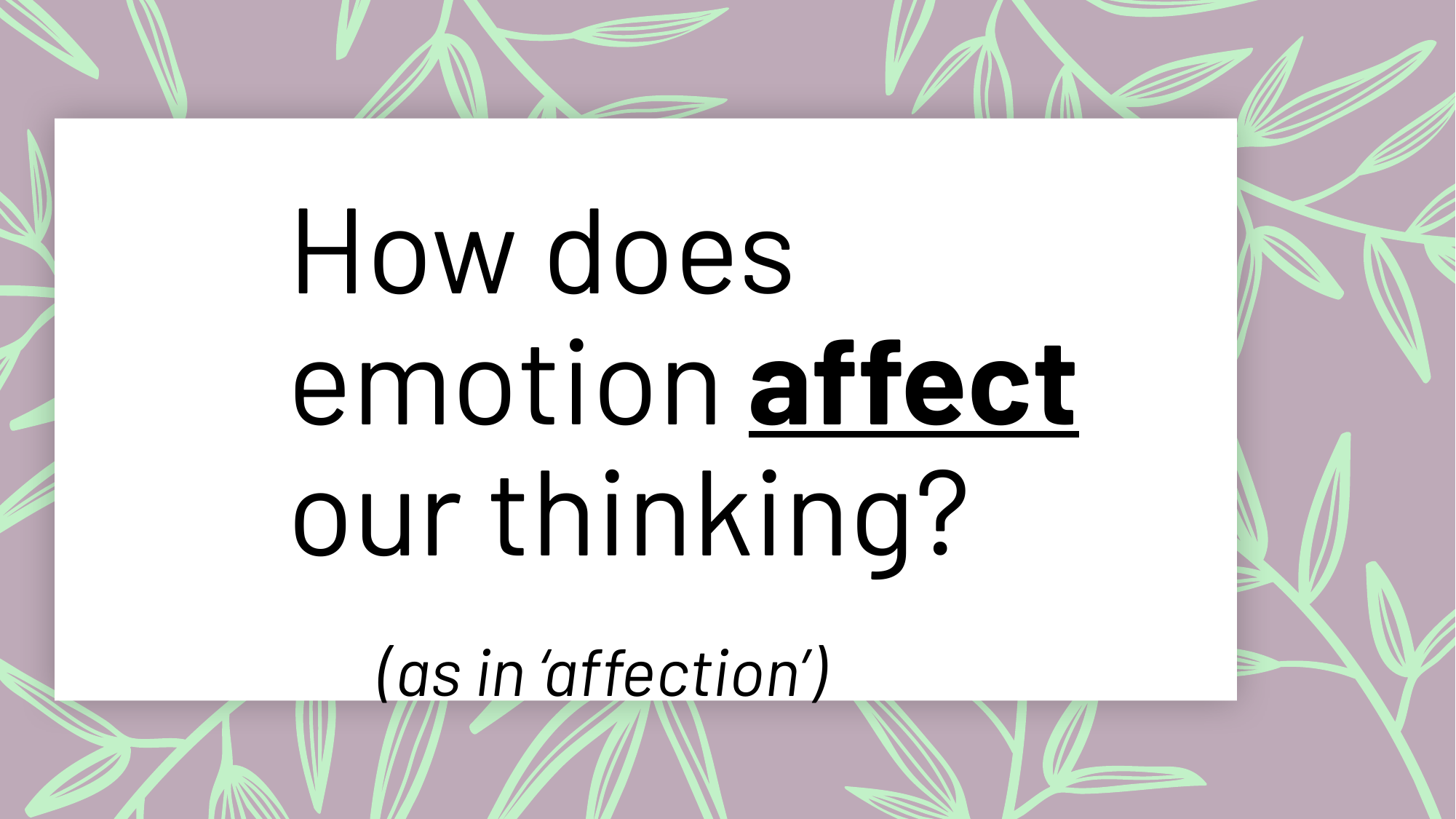

How does emotion affect our thinking?
       (as in ‘affection’)